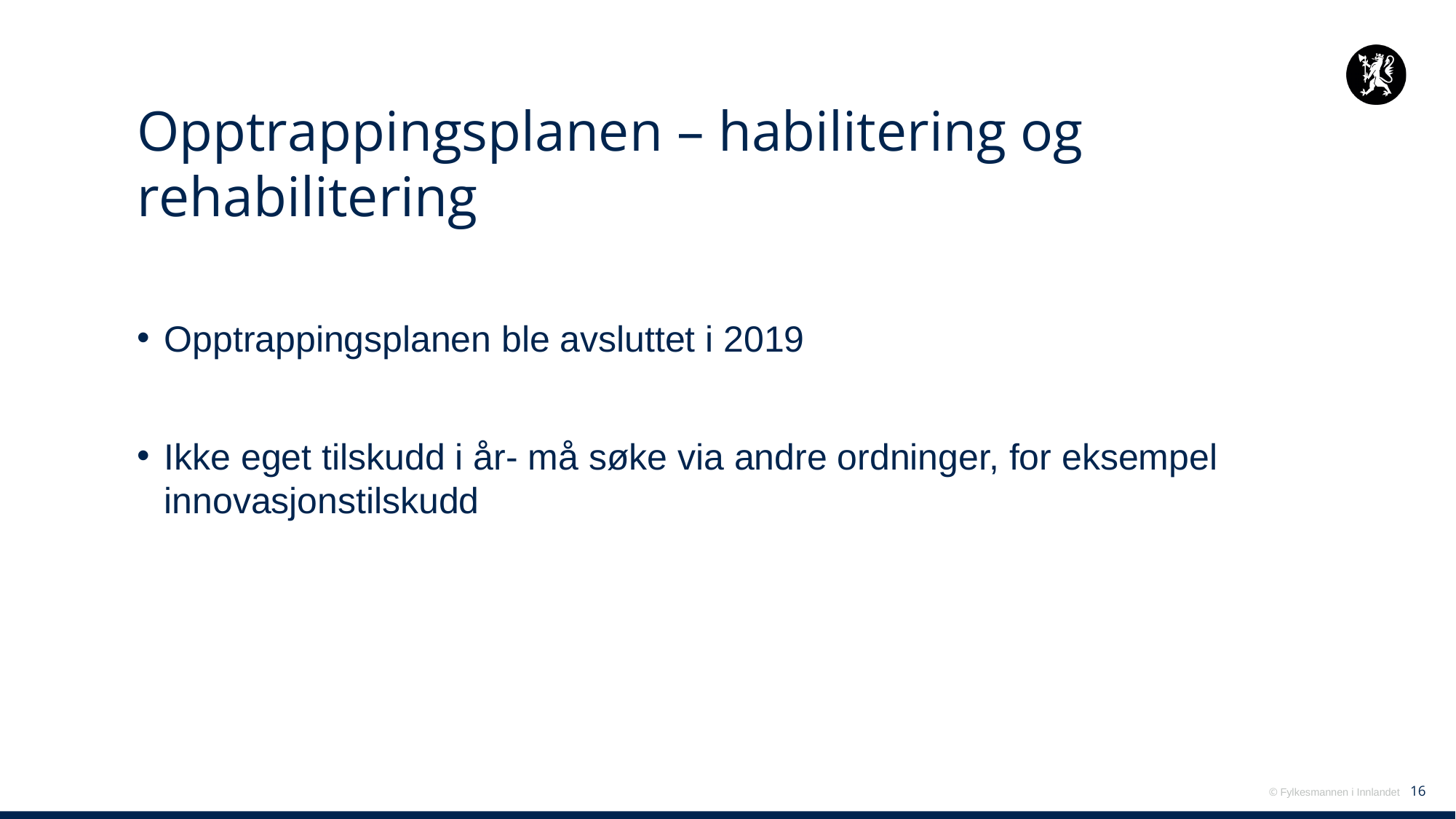

# Opptrappingsplanen – habilitering og rehabilitering

Opptrappingsplanen ble avsluttet i 2019

Ikke eget tilskudd i år- må søke via andre ordninger, for eksempel innovasjonstilskudd